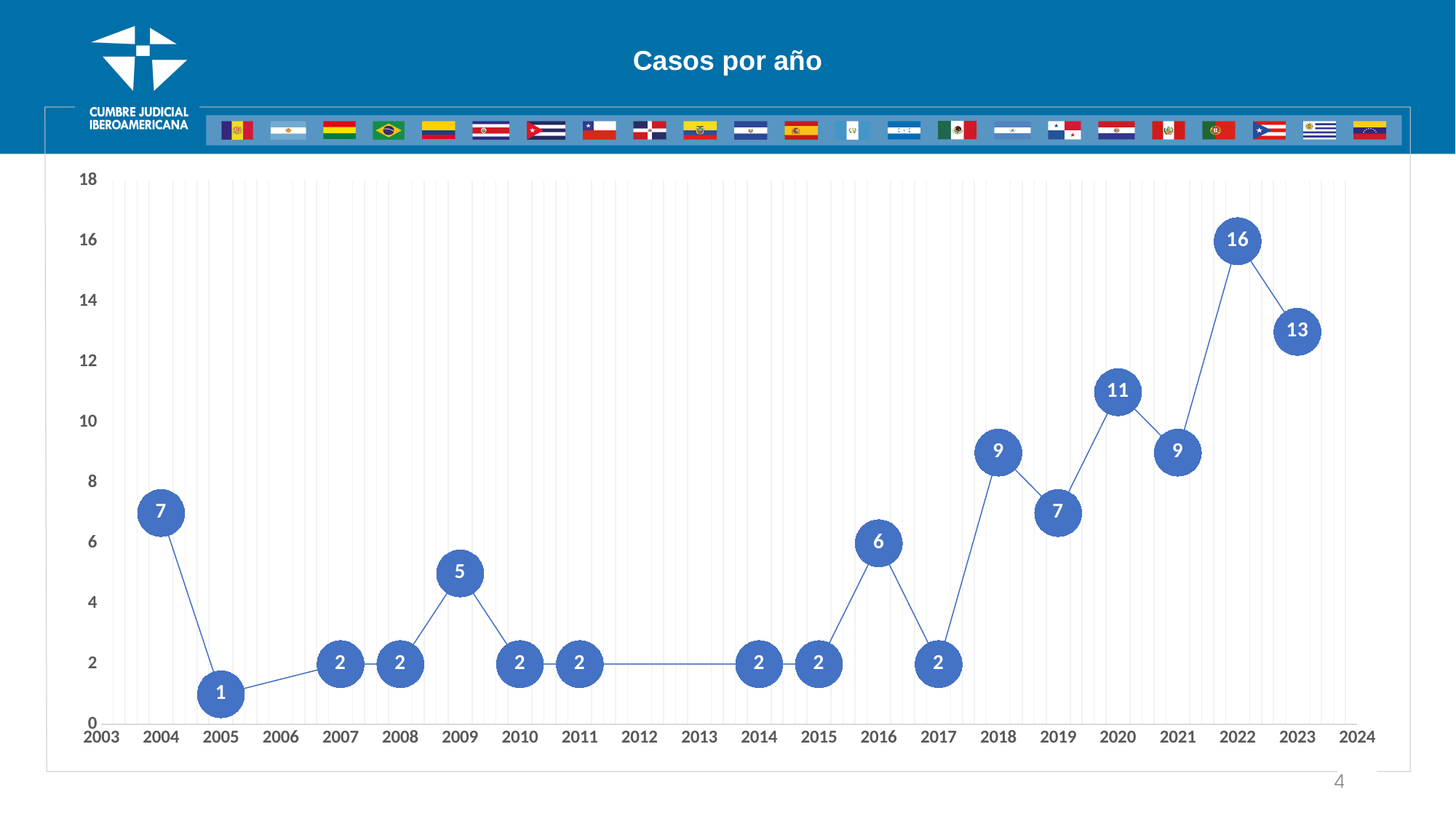

Casos por año

### Chart

| Category | Casos por año |
|---|---|
4